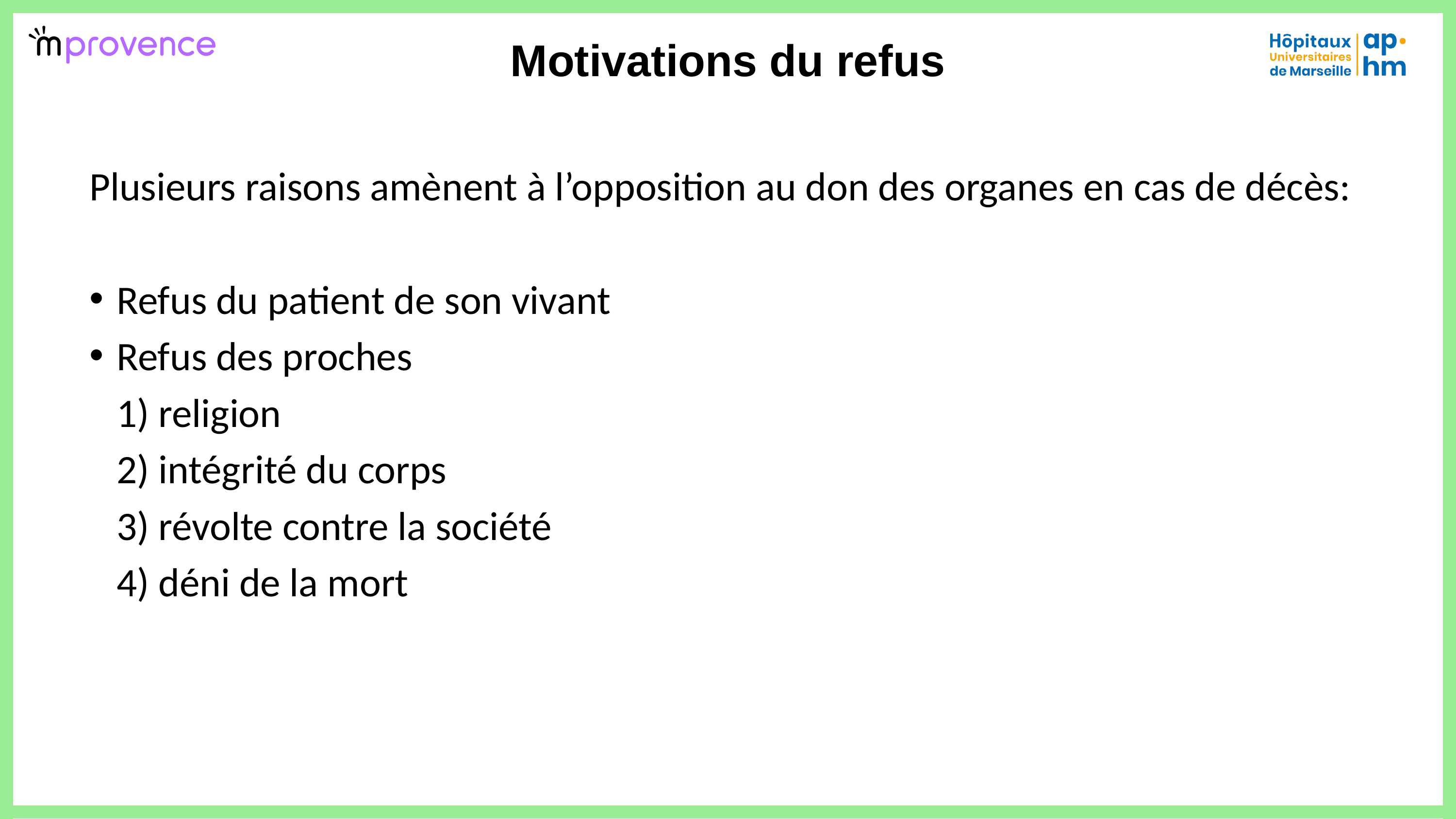

# Motivations du refus

Plusieurs raisons amènent à l’opposition au don des organes en cas de décès:

Refus du patient de son vivant
Refus des proches
   1) religion
   2) intégrité du corps
   3) révolte contre la société
   4) déni de la mort